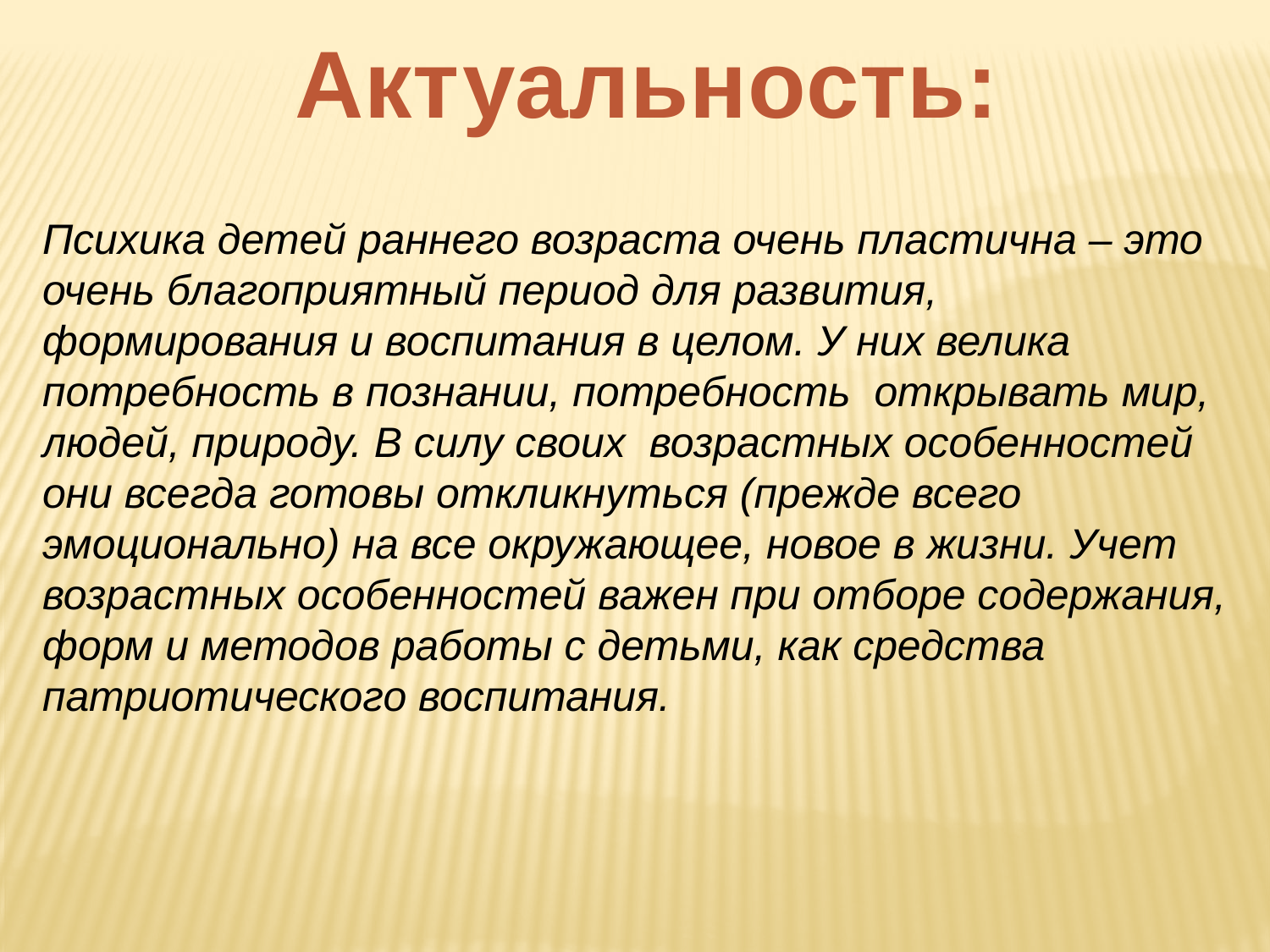

Актуальность:
Психика детей раннего возраста очень пластична – это очень благоприятный период для развития, формирования и воспитания в целом. У них велика потребность в познании, потребность  открывать мир, людей, природу. В силу своих  возрастных особенностей они всегда готовы откликнуться (прежде всего эмоционально) на все окружающее, новое в жизни. Учет возрастных особенностей важен при отборе содержания, форм и методов работы с детьми, как средства патриотического воспитания.